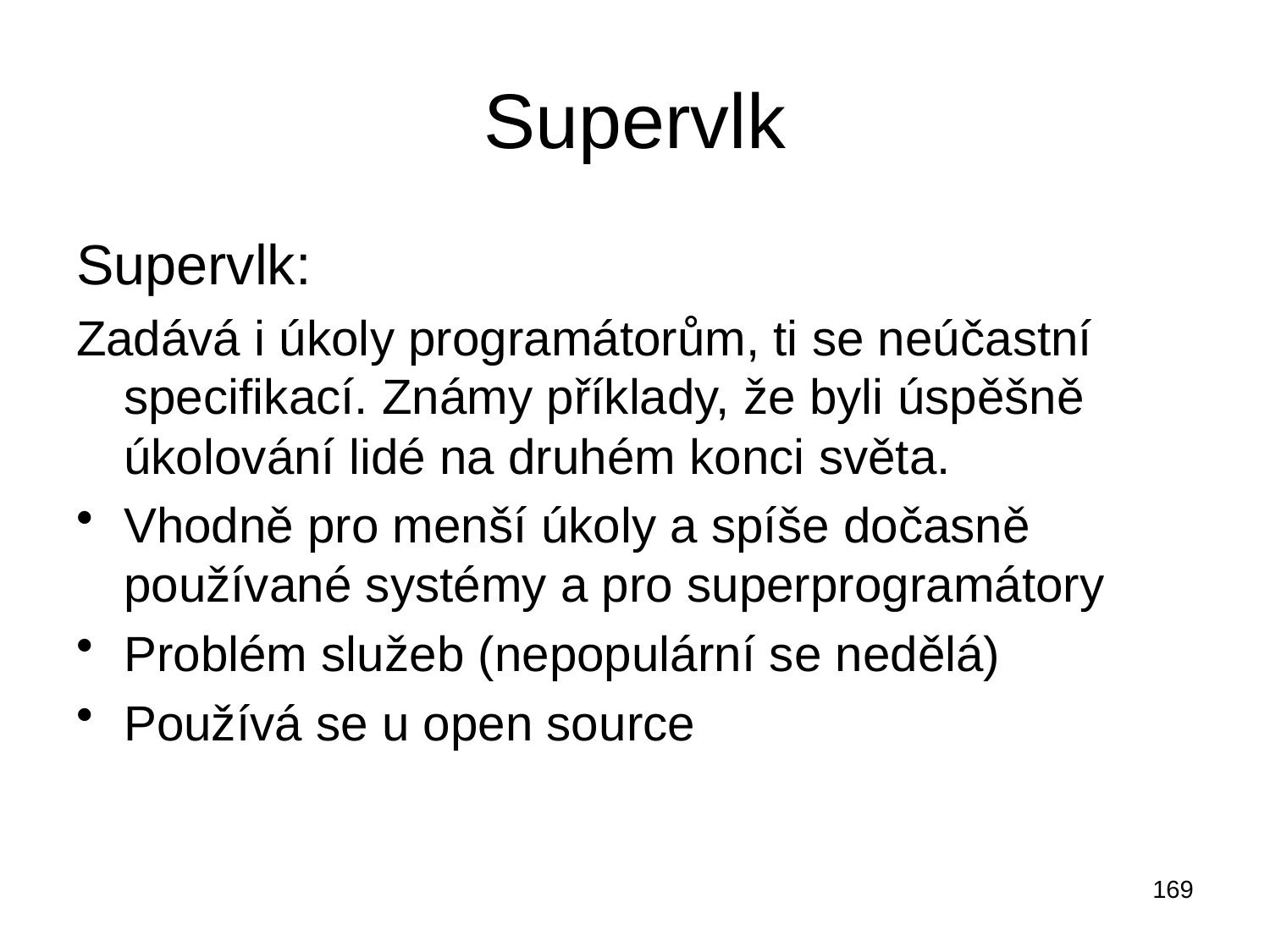

# Supervlk
Supervlk:
Zadává i úkoly programátorům, ti se neúčastní specifikací. Známy příklady, že byli úspěšně úkolování lidé na druhém konci světa.
Vhodně pro menší úkoly a spíše dočasně používané systémy a pro superprogramátory
Problém služeb (nepopulární se nedělá)
Používá se u open source
169